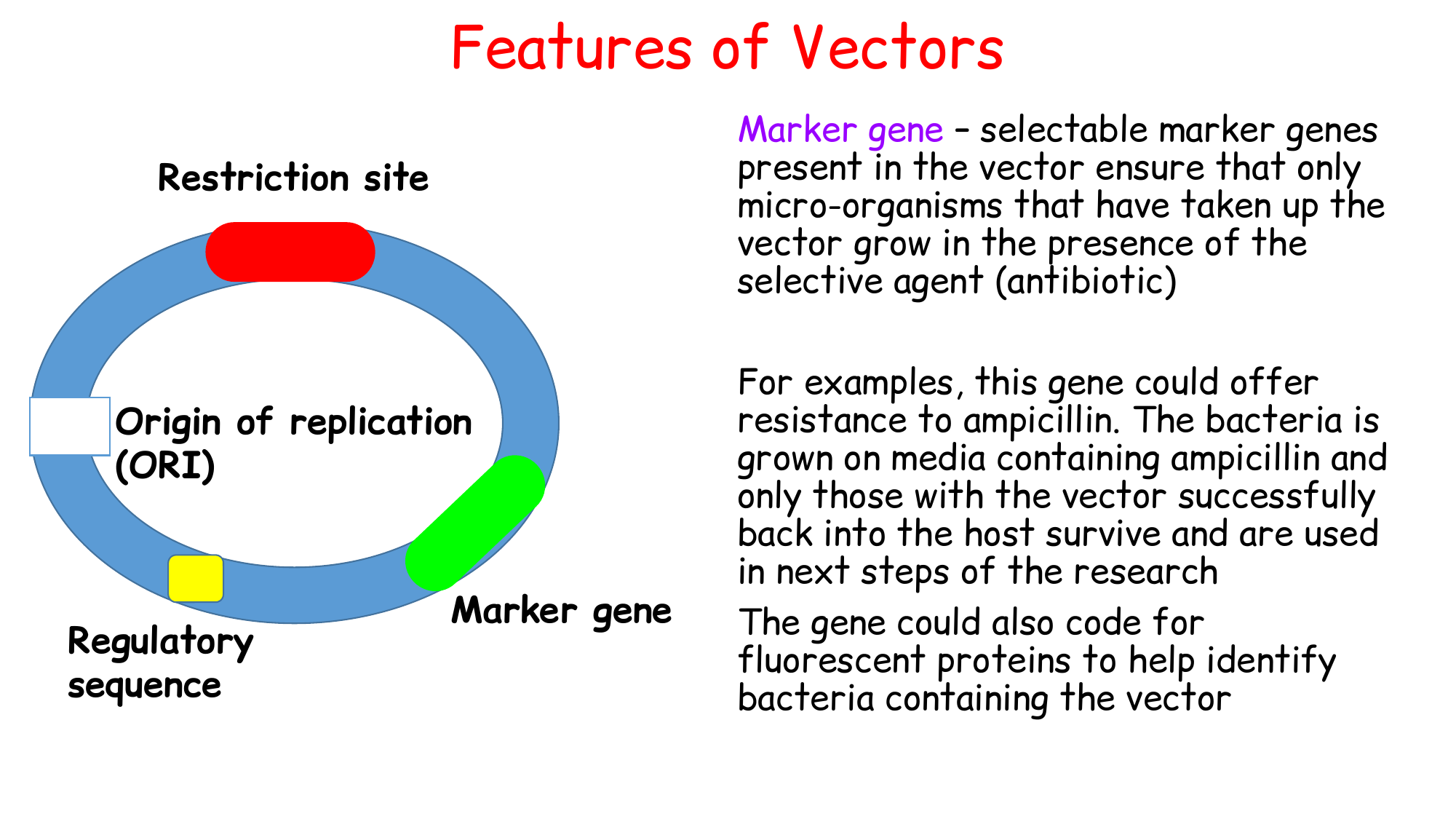

# Features of Vectors
Marker gene – selectable marker genes present in the vector ensure that only micro-organisms that have taken up the vector grow in the presence of the selective agent (antibiotic)

For examples, this gene could offer resistance to ampicillin. The bacteria is grown on media containing ampicillin and only those with the vector successfully back into the host survive and are used in next steps of the research
The gene could also code for fluorescent proteins to help identify bacteria containing the vector
Restriction site

Origin of replication
(ORI)

Marker gene
Regulatory sequence